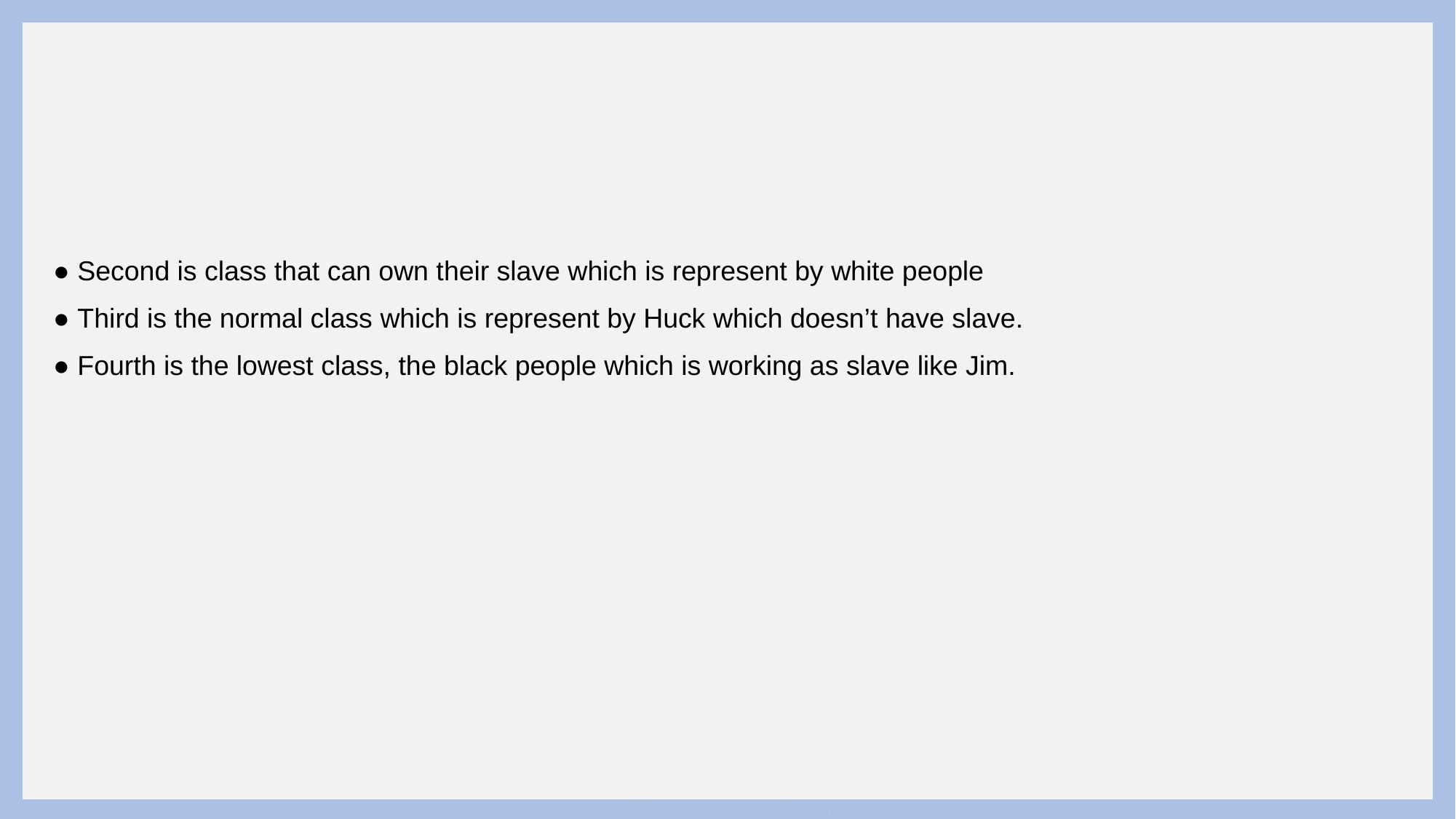

#
● Second is class that can own their slave which is represent by white people
● Third is the normal class which is represent by Huck which doesn’t have slave.
● Fourth is the lowest class, the black people which is working as slave like Jim.
https://blog.naver.com/13abouttime